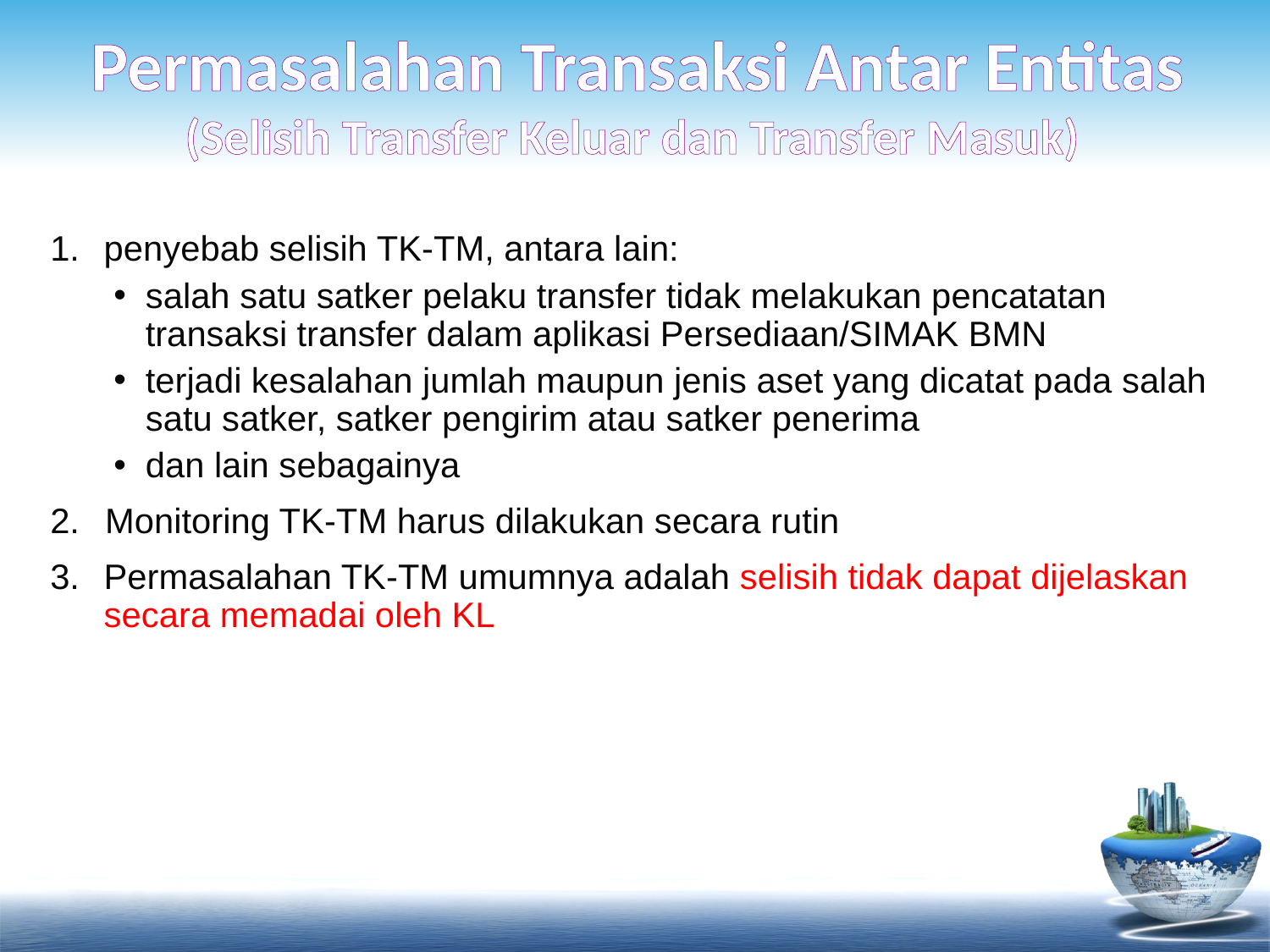

# Permasalahan Transaksi Antar Entitas (Selisih Transfer Keluar dan Transfer Masuk)
penyebab selisih TK-TM, antara lain:
salah satu satker pelaku transfer tidak melakukan pencatatan transaksi transfer dalam aplikasi Persediaan/SIMAK BMN
terjadi kesalahan jumlah maupun jenis aset yang dicatat pada salah satu satker, satker pengirim atau satker penerima
dan lain sebagainya
Monitoring TK-TM harus dilakukan secara rutin
Permasalahan TK-TM umumnya adalah selisih tidak dapat dijelaskan secara memadai oleh KL